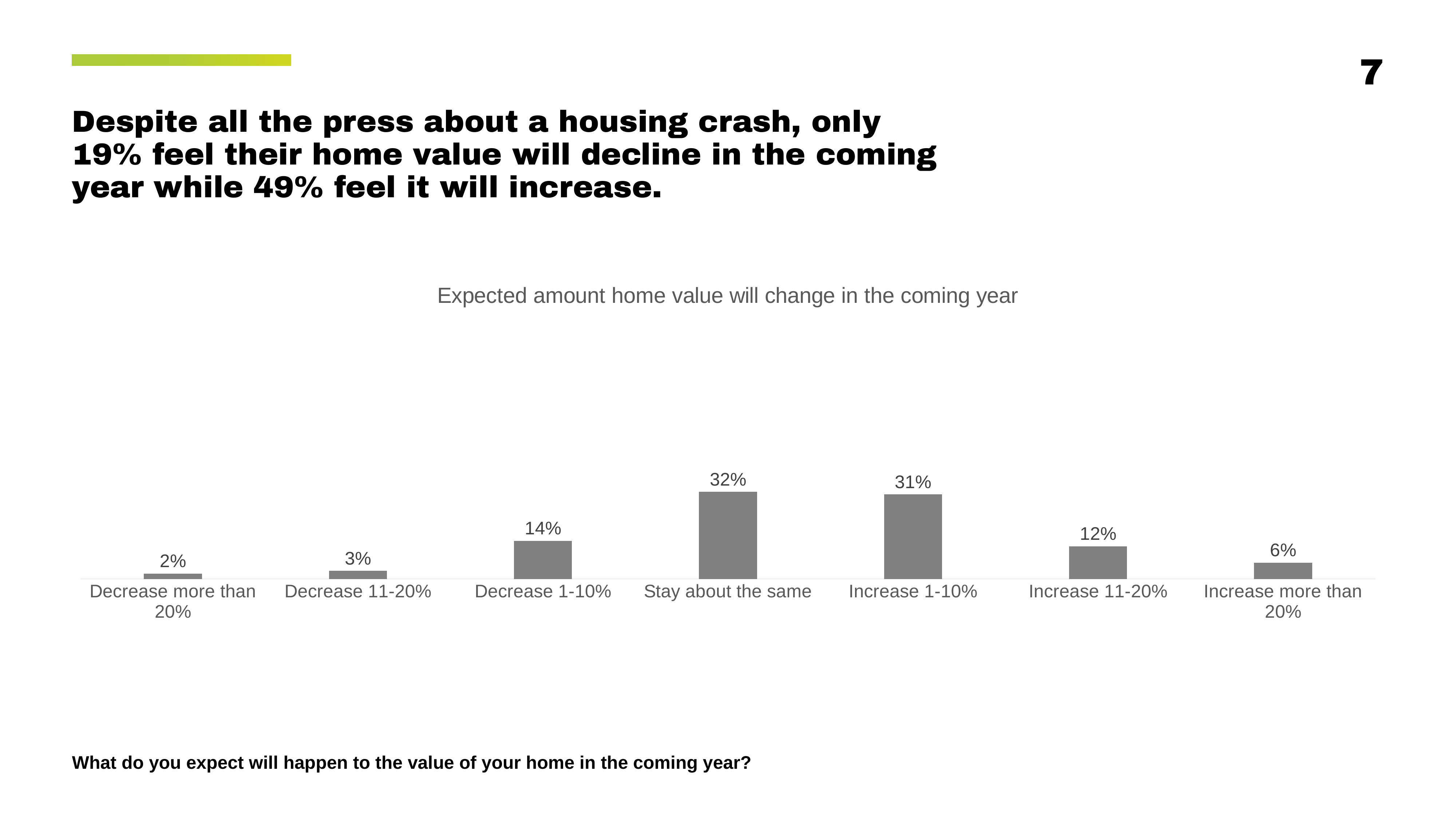

7
Despite all the press about a housing crash, only 19% feel their home value will decline in the coming year while 49% feel it will increase.

### Chart: Expected amount home value will change in the coming year

| Category | Column2 |
|---|---|
| Decrease more than 20% | 0.02 |
| Decrease 11-20% | 0.03 |
| Decrease 1-10% | 0.14 |
| Stay about the same | 0.32 |
| Increase 1-10% | 0.31 |
| Increase 11-20% | 0.12 |
| Increase more than 20% | 0.06 |
What do you expect will happen to the value of your home in the coming year?